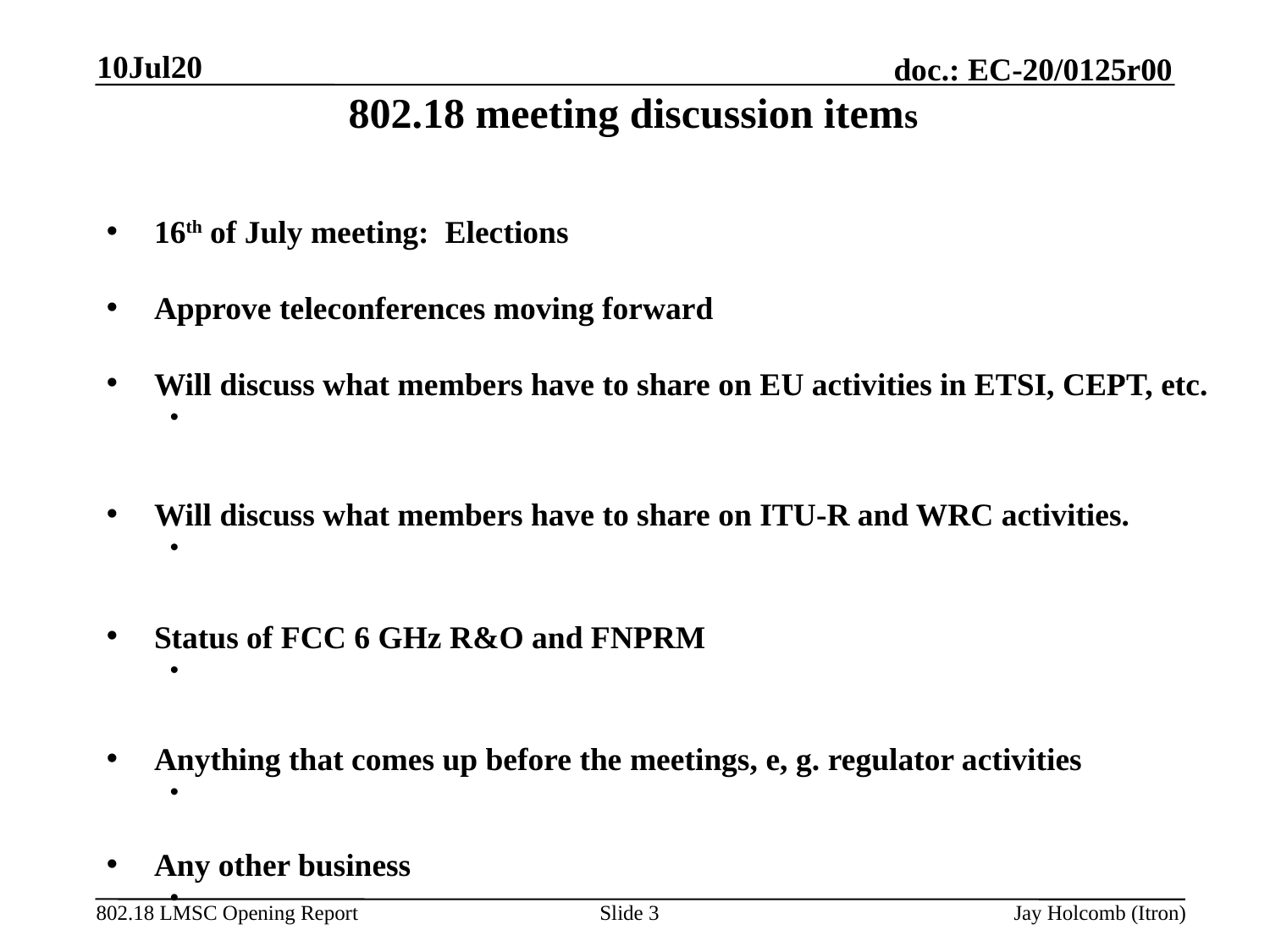

10Jul20
# 802.18 meeting discussion items

16th of July meeting:  Elections

Approve teleconferences moving forward

Will discuss what members have to share on EU activities in ETSI, CEPT, etc.

Will discuss what members have to share on ITU-R and WRC activities.

Status of FCC 6 GHz R&O and FNPRM

Anything that comes up before the meetings, e, g. regulator activities

Any other business

Slide 3
Jay Holcomb (Itron)